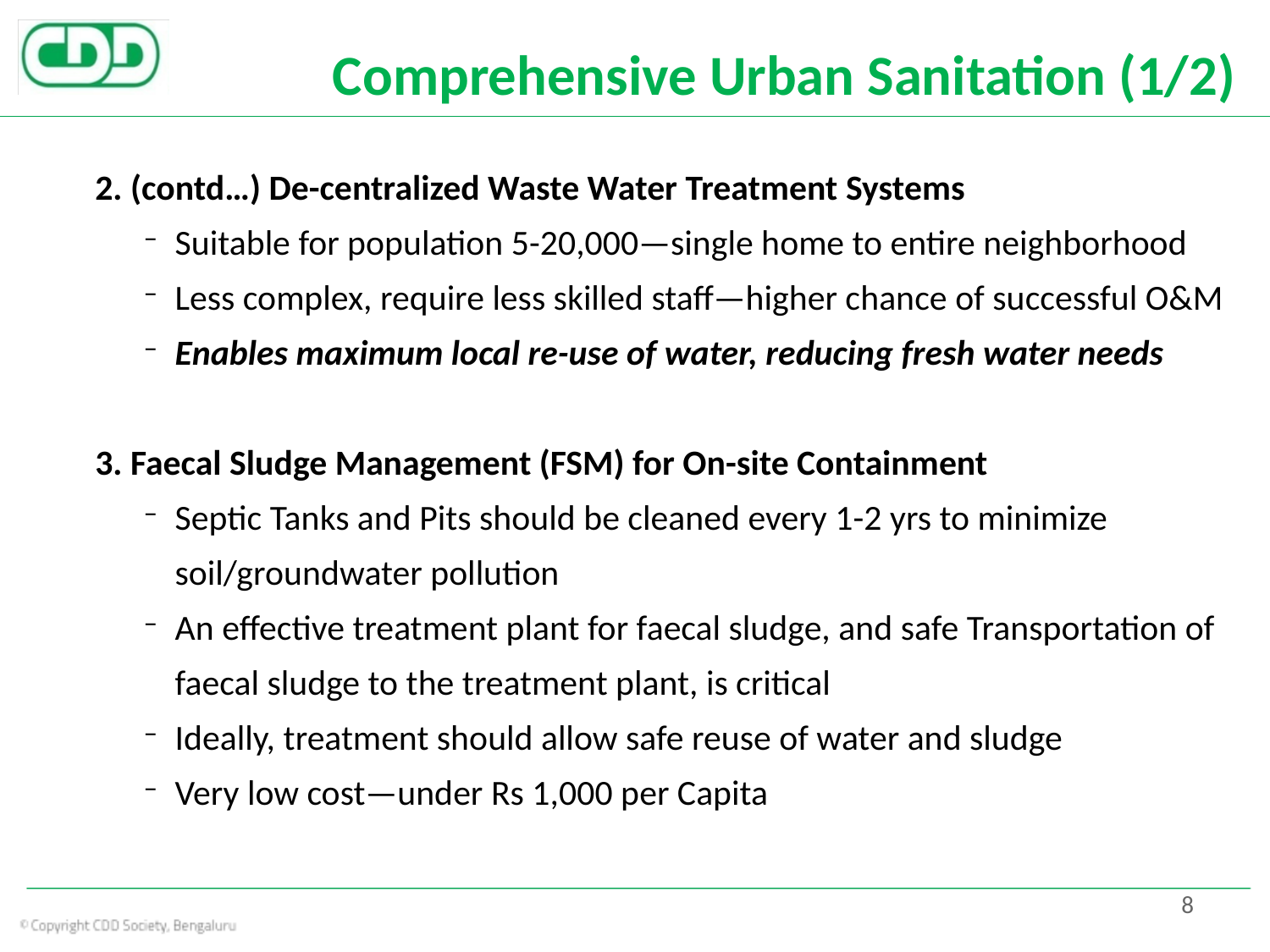

# Comprehensive Urban Sanitation (1/2)
2. (contd…) De-centralized Waste Water Treatment Systems
Suitable for population 5-20,000—single home to entire neighborhood
Less complex, require less skilled staff—higher chance of successful O&M
Enables maximum local re-use of water, reducing fresh water needs

3. Faecal Sludge Management (FSM) for On-site Containment
Septic Tanks and Pits should be cleaned every 1-2 yrs to minimize soil/groundwater pollution
An effective treatment plant for faecal sludge, and safe Transportation of faecal sludge to the treatment plant, is critical
Ideally, treatment should allow safe reuse of water and sludge
Very low cost—under Rs 1,000 per Capita
8